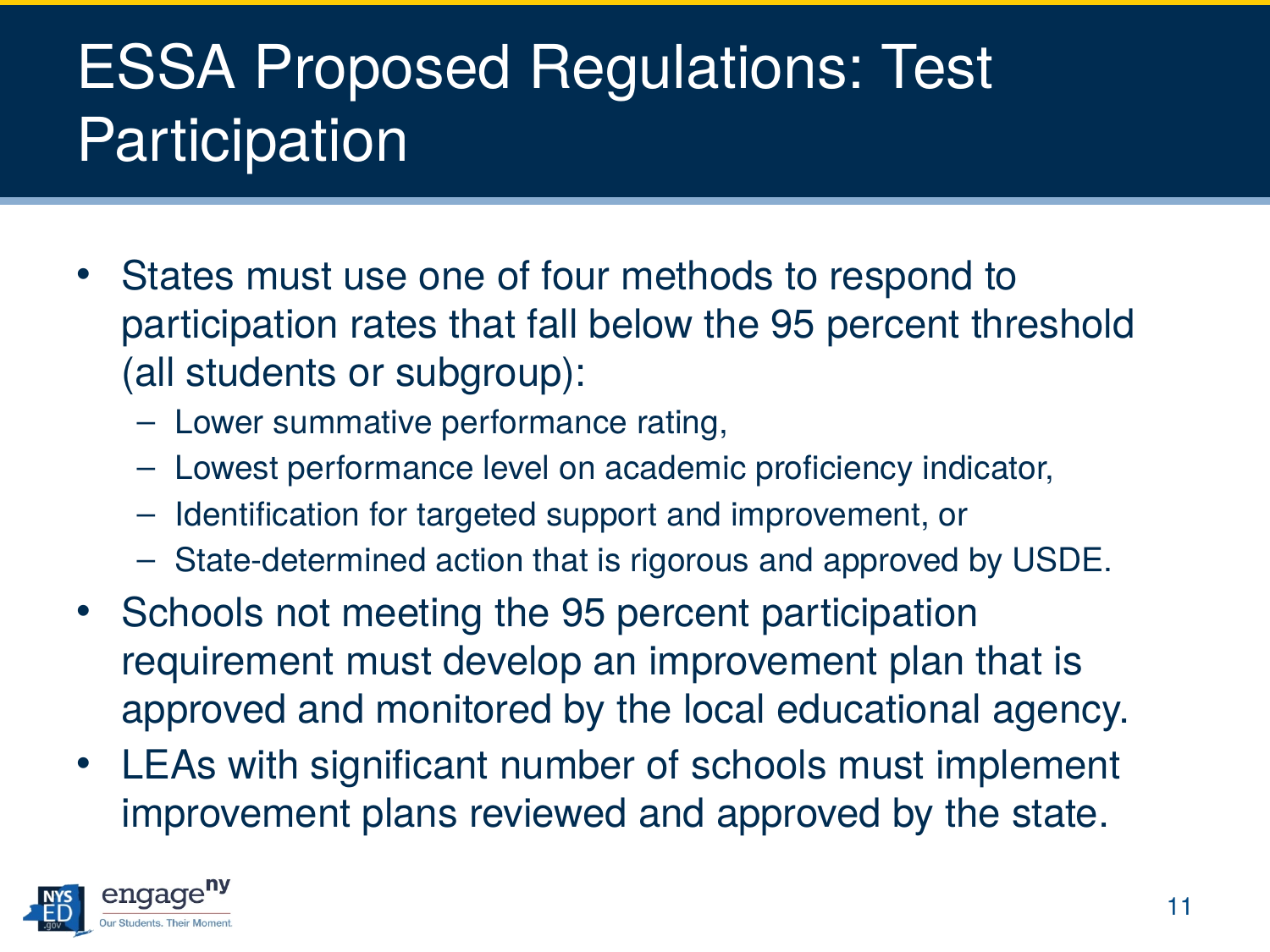

# ESSA Proposed Regulations: Test Participation
States must use one of four methods to respond to participation rates that fall below the 95 percent threshold (all students or subgroup):
Lower summative performance rating,
Lowest performance level on academic proficiency indicator,
Identification for targeted support and improvement, or
State-determined action that is rigorous and approved by USDE.
Schools not meeting the 95 percent participation requirement must develop an improvement plan that is approved and monitored by the local educational agency.
LEAs with significant number of schools must implement improvement plans reviewed and approved by the state.
11